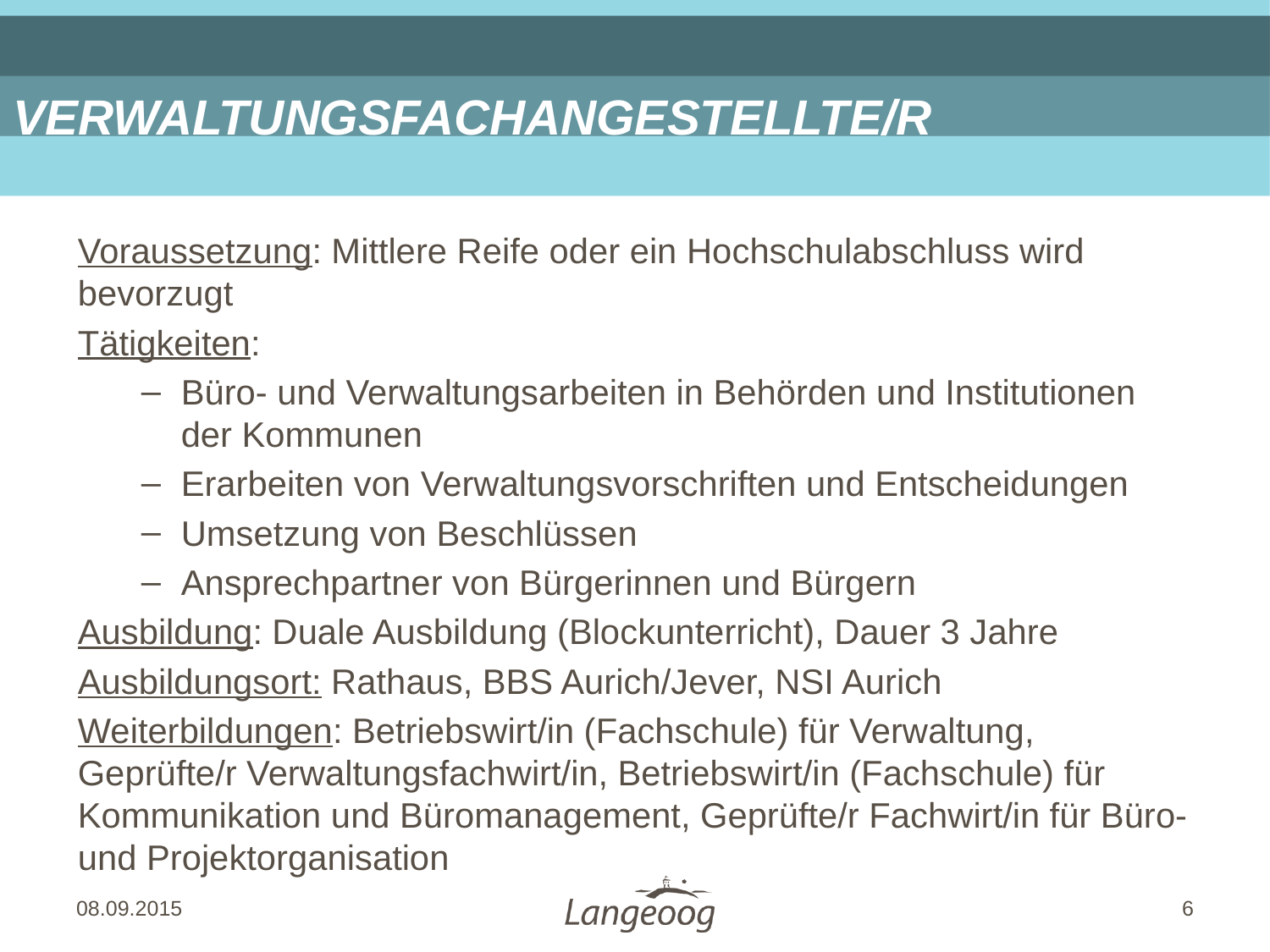

# VERWALTUNGSFACHANGESTELLTE/R
Voraussetzung: Mittlere Reife oder ein Hochschulabschluss wird bevorzugt
Tätigkeiten:
Büro- und Verwaltungsarbeiten in Behörden und Institutionen der Kommunen
Erarbeiten von Verwaltungsvorschriften und Entscheidungen
Umsetzung von Beschlüssen
Ansprechpartner von Bürgerinnen und Bürgern
Ausbildung: Duale Ausbildung (Blockunterricht), Dauer 3 Jahre
Ausbildungsort: Rathaus, BBS Aurich/Jever, NSI Aurich
Weiterbildungen: Betriebswirt/in (Fachschule) für Verwaltung, Geprüfte/r Verwaltungsfachwirt/in, Betriebswirt/in (Fachschule) für Kommunikation und Büromanagement, Geprüfte/r Fachwirt/in für Büro- und Projektorganisation

08.09.2015
6